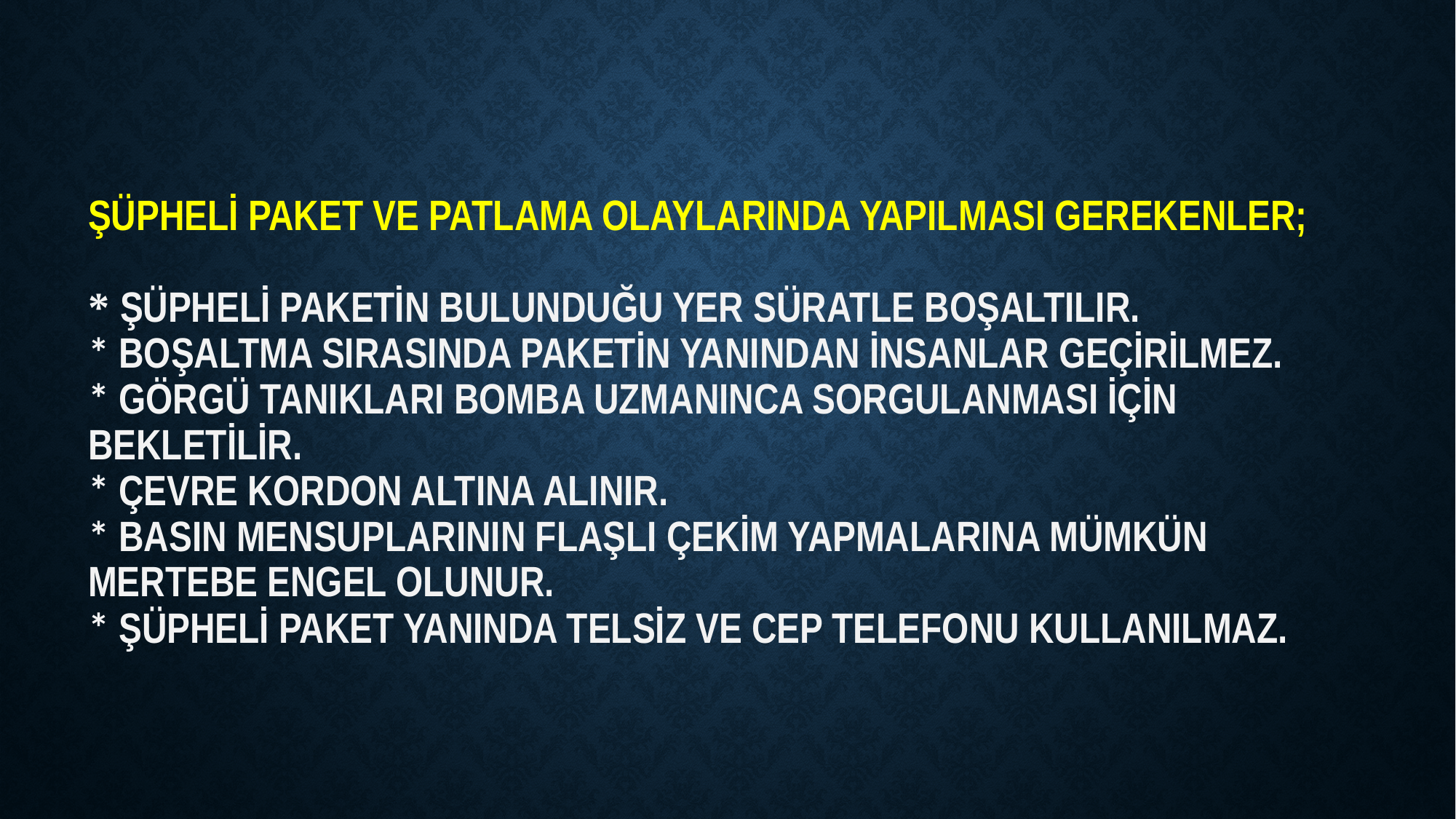

# Şüpheli paket ve patlama olaylarında yapılması gerekenler; * Şüpheli paketin bulunduğu yer süratle boşaltılır.  * Boşaltma sırasında paketin yanından insanlar geçirilmez.  * Görgü tanıkları bomba uzmanınca sorgulanması için bekletilir.  * Çevre kordon altına alınır.  * Basın mensuplarının flaşlı çekim yapmalarına mümkün mertebe engel olunur.  * Şüpheli paket yanında telsiz ve cep telefonu kullanılmaz.